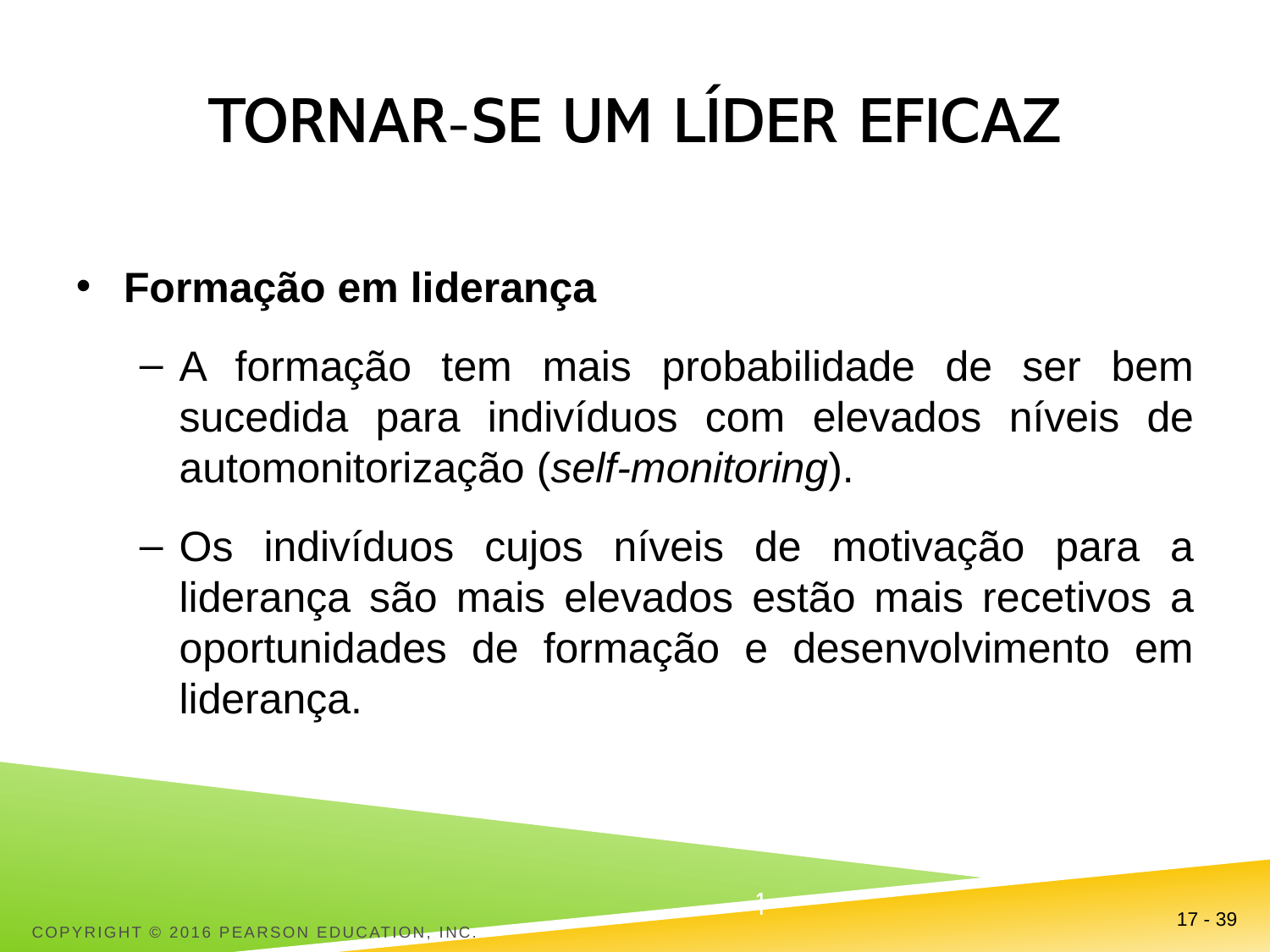

# Tornar-se um líder eficaz
Formação em liderança

A formação tem mais probabilidade de ser bem sucedida para indivíduos com elevados níveis de automonitorização (self-monitoring).

Os indivíduos cujos níveis de motivação para a liderança são mais elevados estão mais recetivos a oportunidades de formação e desenvolvimento em liderança.

Copyright © 2016 Pearson Education, Inc.
17 - 39